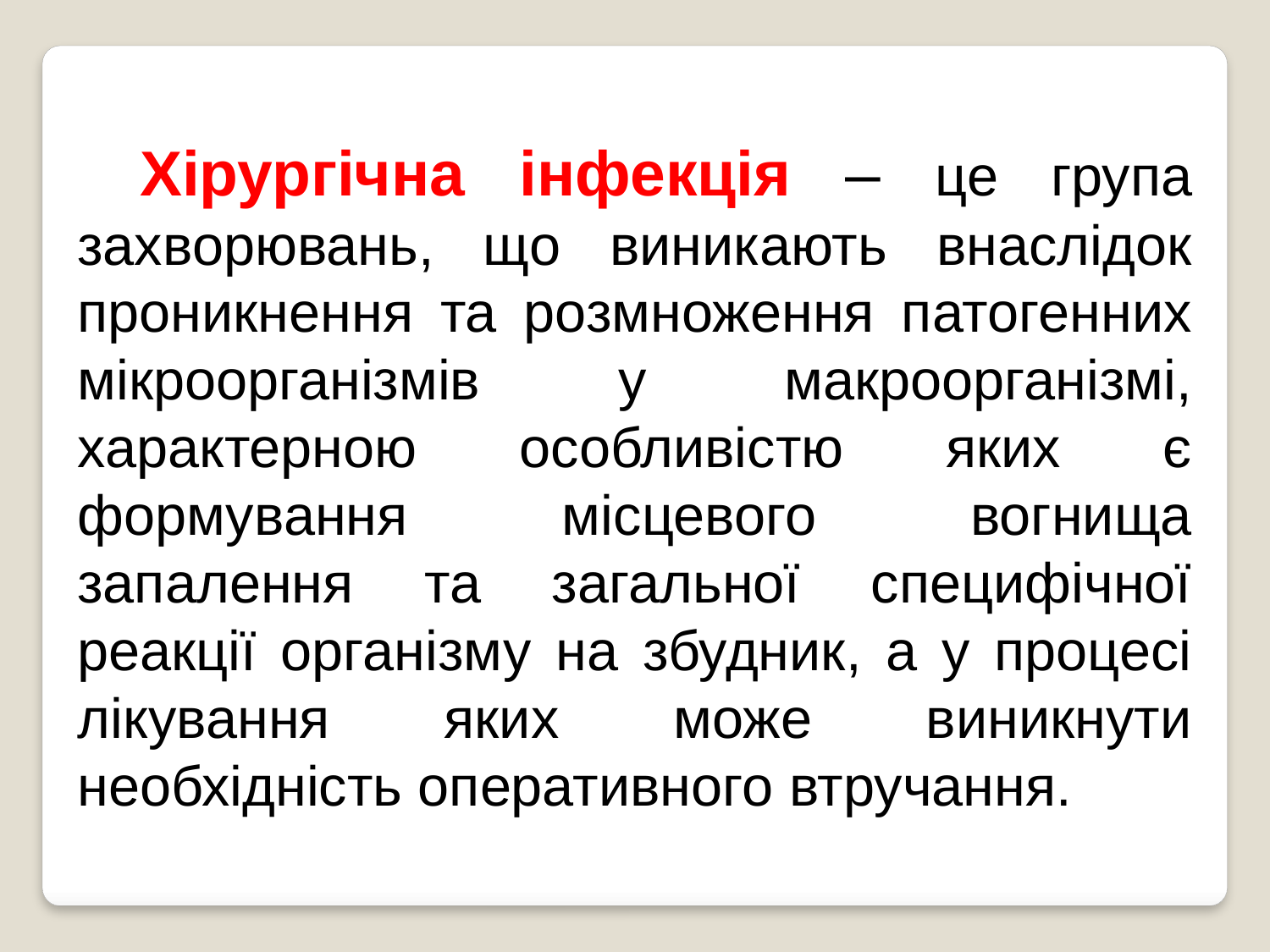

Хірургічна інфекція – це група захворювань, що виникають внаслідок проникнення та розмноження патогенних мікроорганізмів у макроорганізмі, характерною особливістю яких є формування місцевого вогнища запалення та загальної специфічної реакції організму на збудник, а у процесі лікування яких може виникнути необхідність оперативного втручання.